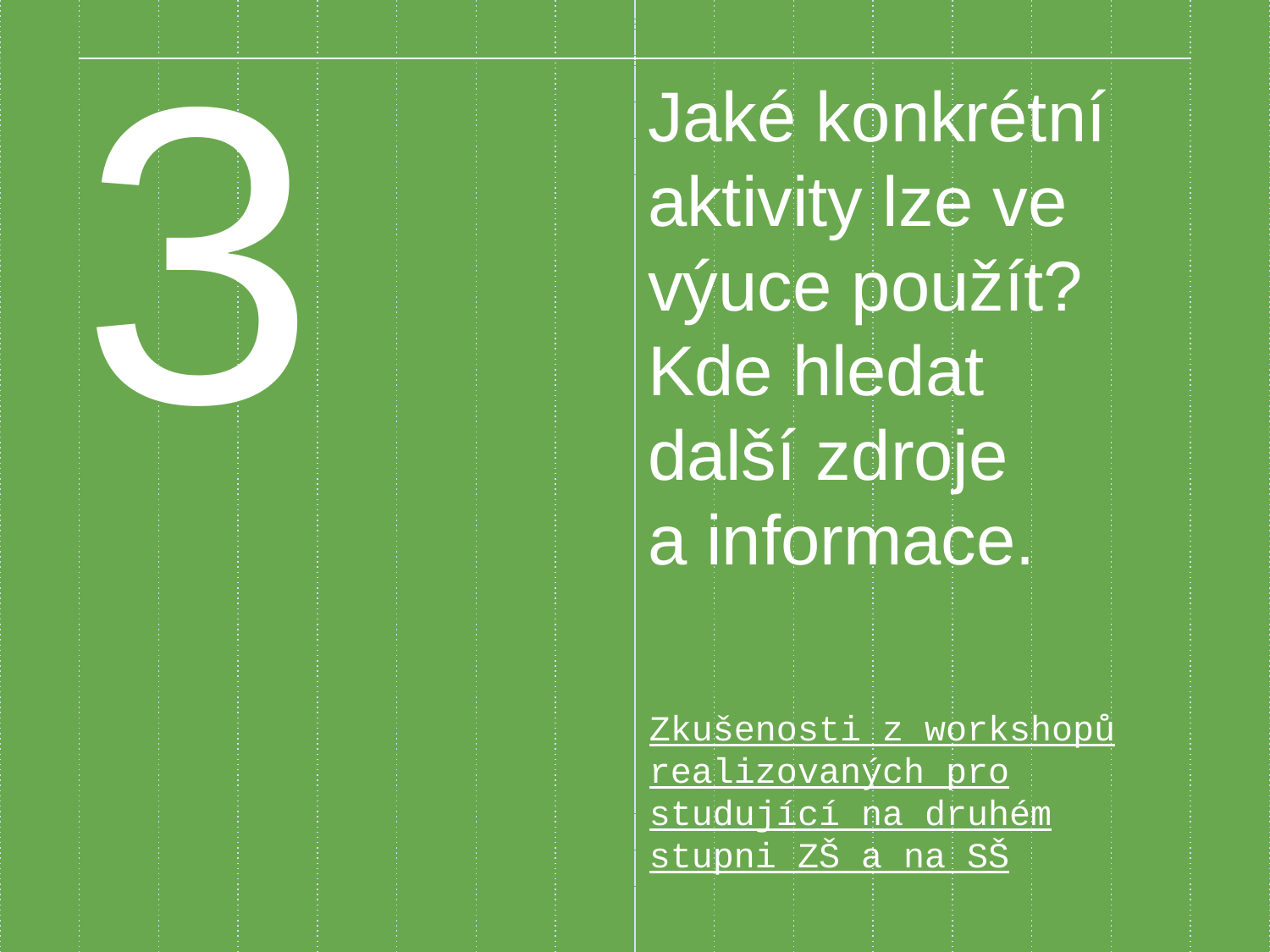

3
Jaké konkrétní aktivity lze ve výuce použít? Kde hledat
další zdroje
a informace.
Zkušenosti z workshopů realizovaných pro studující na druhém stupni ZŠ a na SŠ